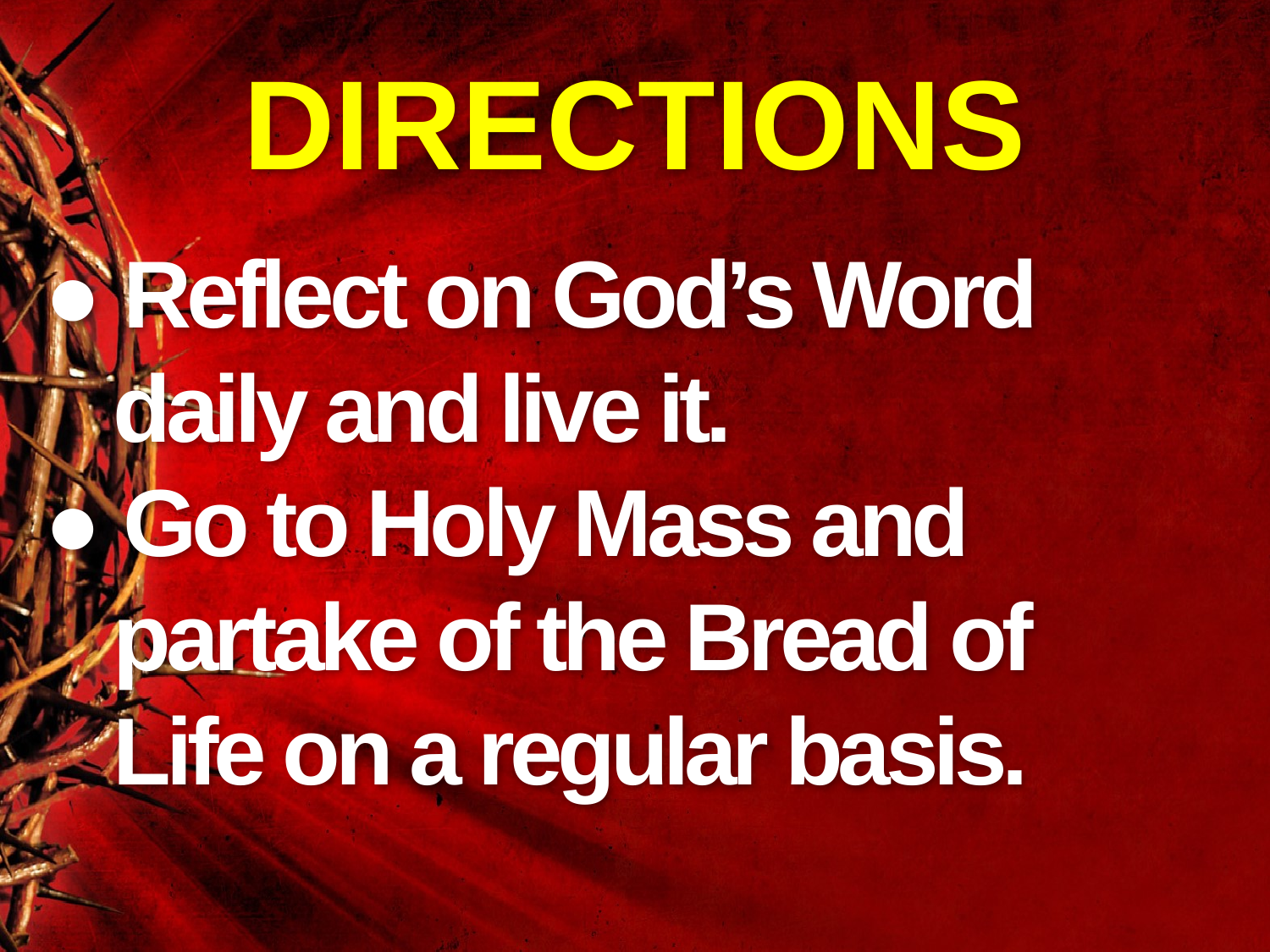

# DIRECTIONS
● Reflect on God’s Word
   daily and live it.
● Go to Holy Mass and
   partake of the Bread of
   Life on a regular basis.